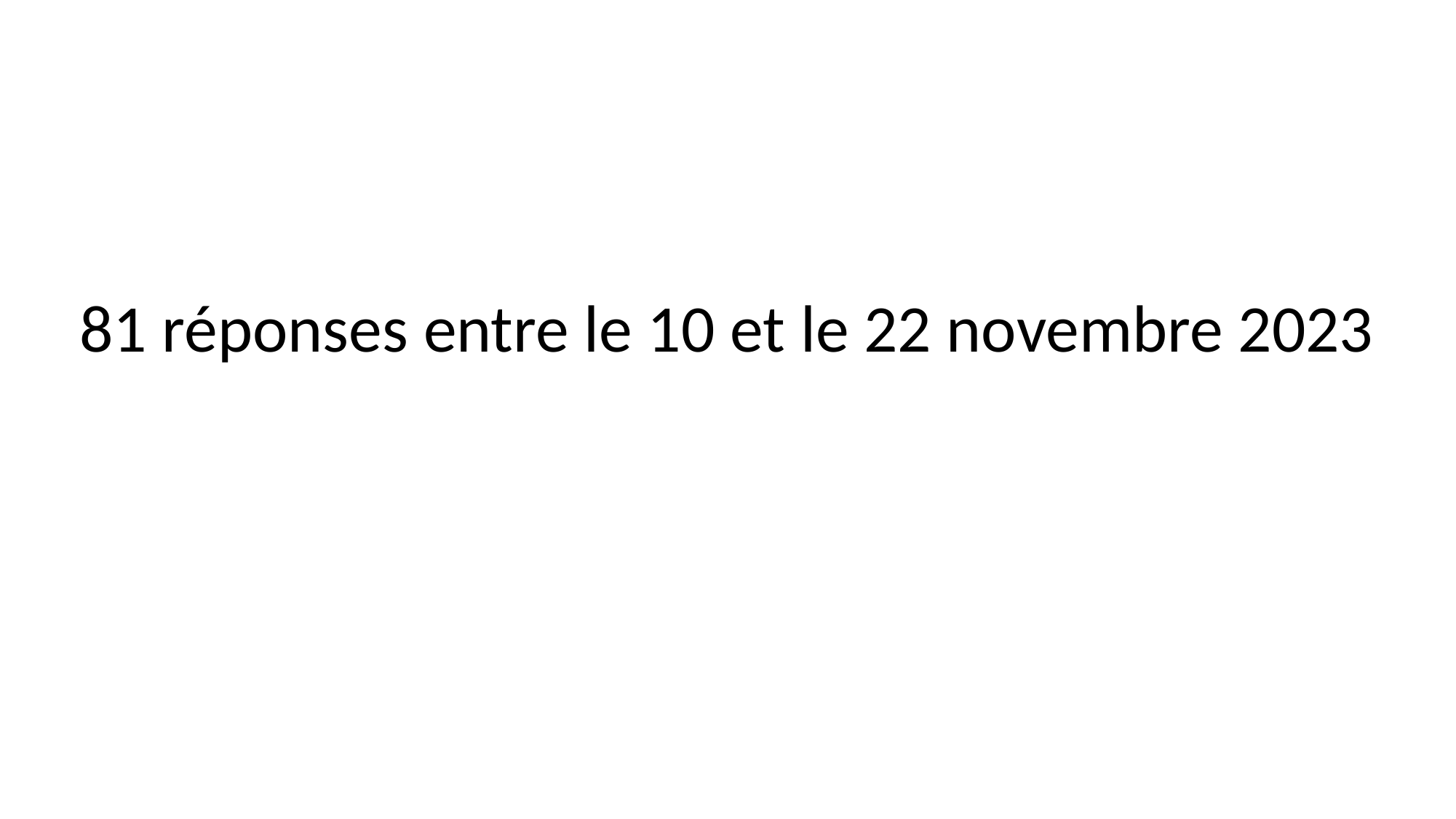

# 81 réponses entre le 10 et le 22 novembre 2023